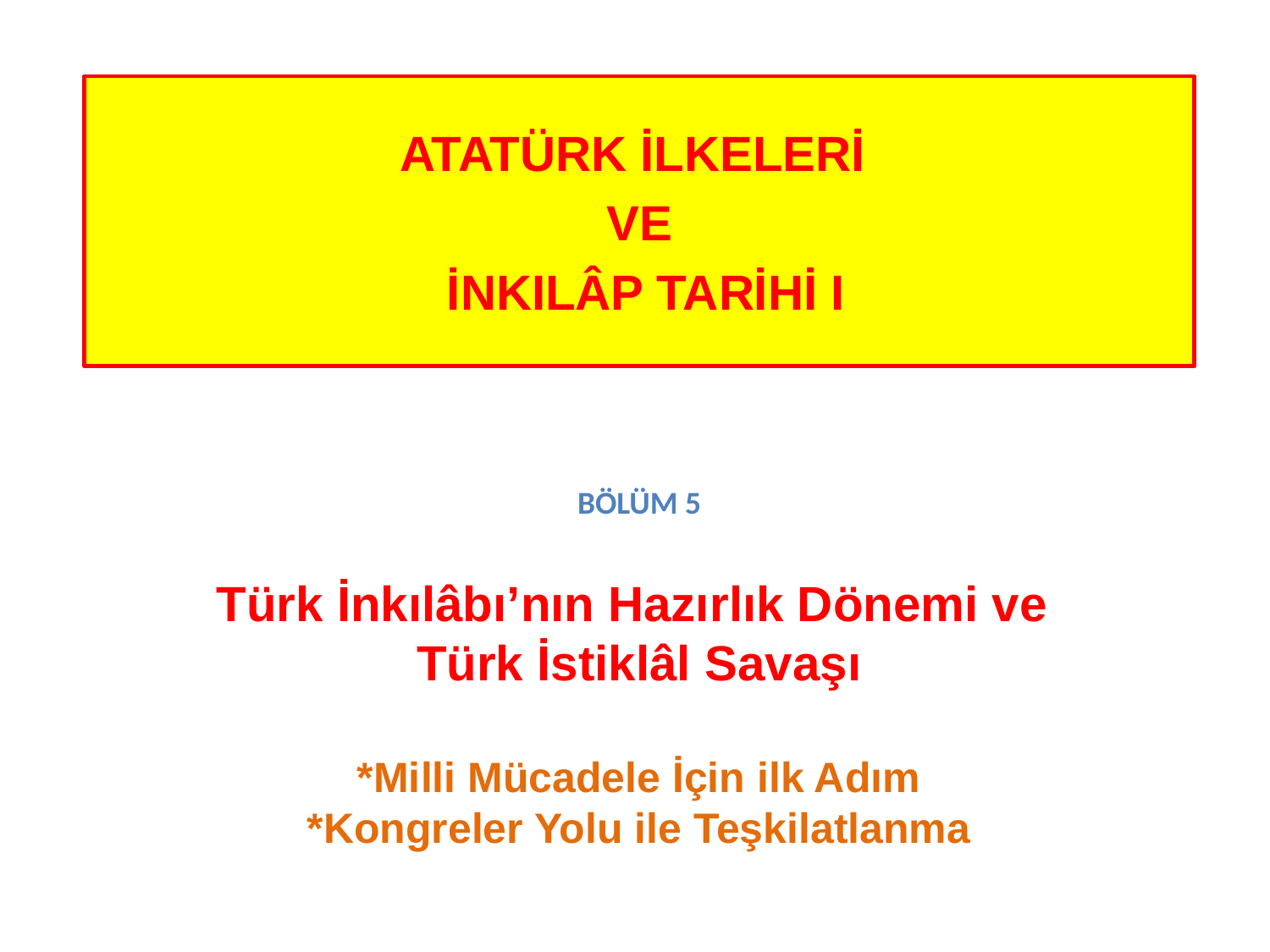

ATATÜRK İLKELERİ
VE
 İNKILÂP TARİHİ I
BÖLÜM 5
Türk İnkılâbı’nın Hazırlık Dönemi ve
Türk İstiklâl Savaşı

*Milli Mücadele İçin ilk Adım
*Kongreler Yolu ile Teşkilatlanma